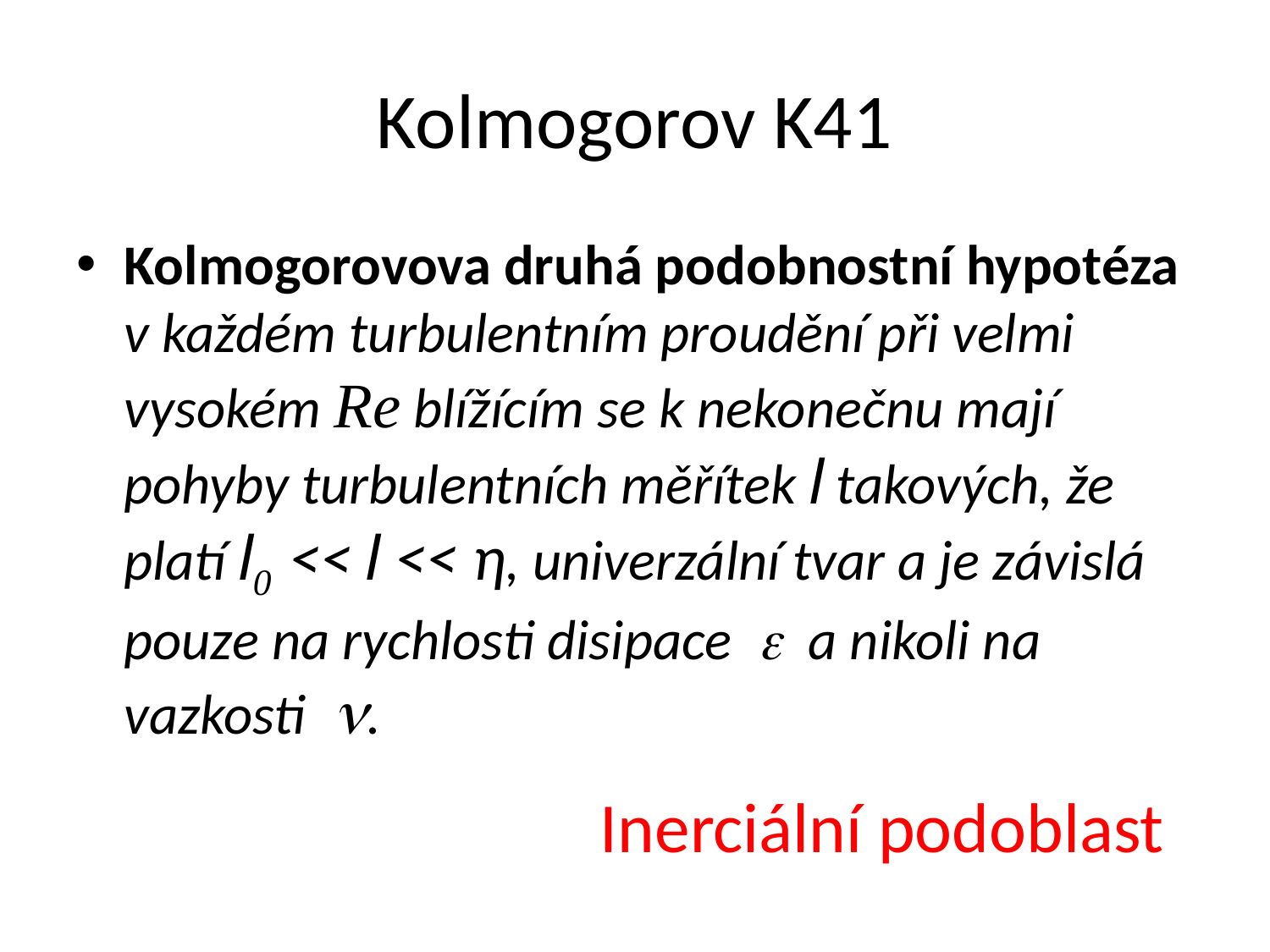

# Kolmogorov K41
Kolmogorovova druhá podobnostní hypotéza v každém turbulentním proudění při velmi vysokém Re blížícím se k nekonečnu mají pohyby turbulentních měřítek l takových, že platí l0 << l << η, univerzální tvar a je závislá pouze na rychlosti disipace  ε  a nikoli na vazkosti ν.
Inerciální podoblast